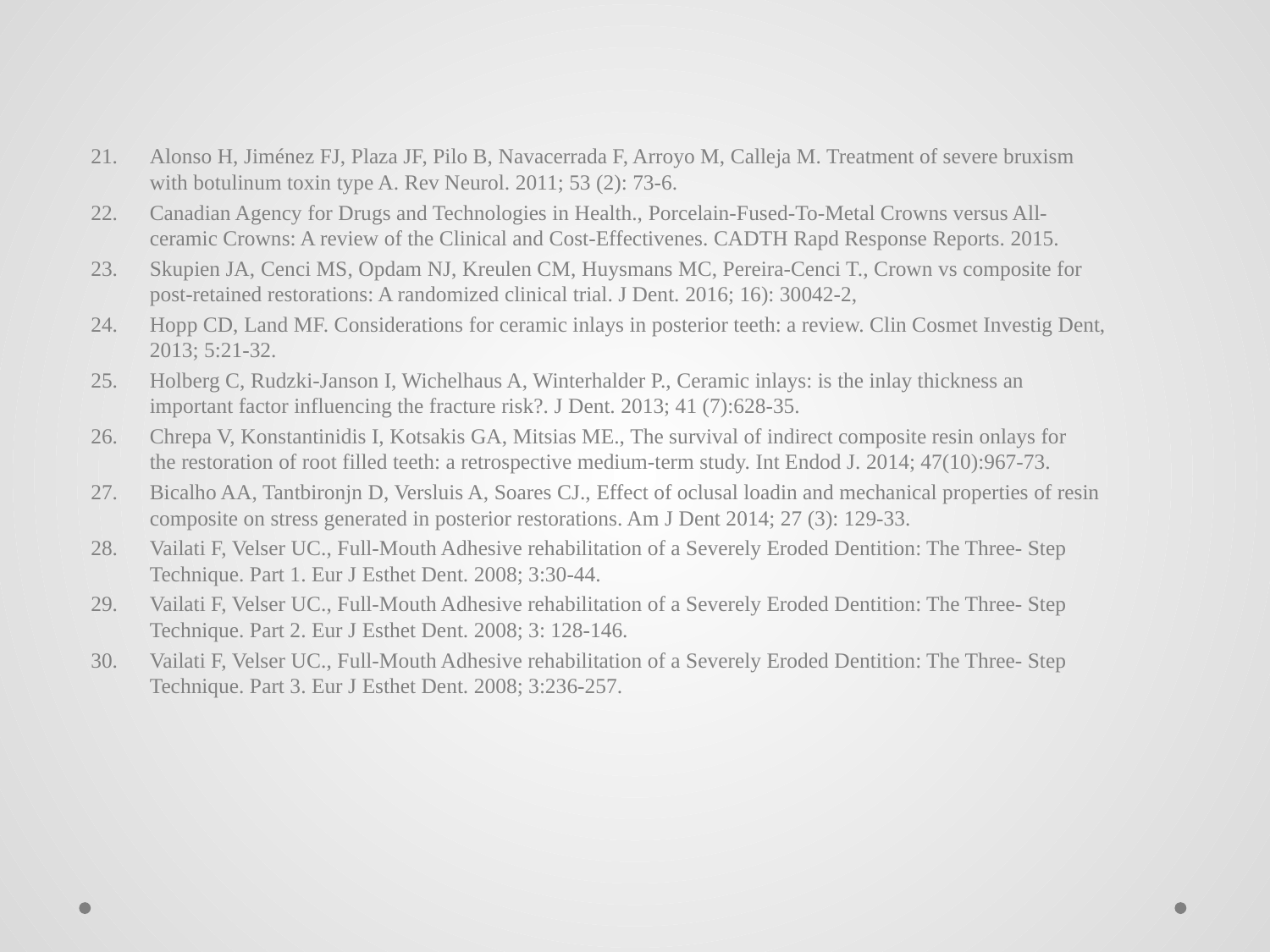

Alonso H, Jiménez FJ, Plaza JF, Pilo B, Navacerrada F, Arroyo M, Calleja M. Treatment of severe bruxism with botulinum toxin type A. Rev Neurol. 2011; 53 (2): 73-6.
Canadian Agency for Drugs and Technologies in Health., Porcelain-Fused-To-Metal Crowns versus All-ceramic Crowns: A review of the Clinical and Cost-Effectivenes. CADTH Rapd Response Reports. 2015.
Skupien JA, Cenci MS, Opdam NJ, Kreulen CM, Huysmans MC, Pereira-Cenci T., Crown vs composite for post-retained restorations: A randomized clinical trial. J Dent. 2016; 16): 30042-2,
Hopp CD, Land MF. Considerations for ceramic inlays in posterior teeth: a review. Clin Cosmet Investig Dent, 2013; 5:21-32.
Holberg C, Rudzki-Janson I, Wichelhaus A, Winterhalder P., Ceramic inlays: is the inlay thickness an important factor influencing the fracture risk?. J Dent. 2013; 41 (7):628-35.
Chrepa V, Konstantinidis I, Kotsakis GA, Mitsias ME., The survival of indirect composite resin onlays for the restoration of root filled teeth: a retrospective medium-term study. Int Endod J. 2014; 47(10):967-73.
Bicalho AA, Tantbironjn D, Versluis A, Soares CJ., Effect of oclusal loadin and mechanical properties of resin composite on stress generated in posterior restorations. Am J Dent 2014; 27 (3): 129-33.
Vailati F, Velser UC., Full-Mouth Adhesive rehabilitation of a Severely Eroded Dentition: The Three- Step Technique. Part 1. Eur J Esthet Dent. 2008; 3:30-44.
Vailati F, Velser UC., Full-Mouth Adhesive rehabilitation of a Severely Eroded Dentition: The Three- Step Technique. Part 2. Eur J Esthet Dent. 2008; 3: 128-146.
Vailati F, Velser UC., Full-Mouth Adhesive rehabilitation of a Severely Eroded Dentition: The Three- Step Technique. Part 3. Eur J Esthet Dent. 2008; 3:236-257.